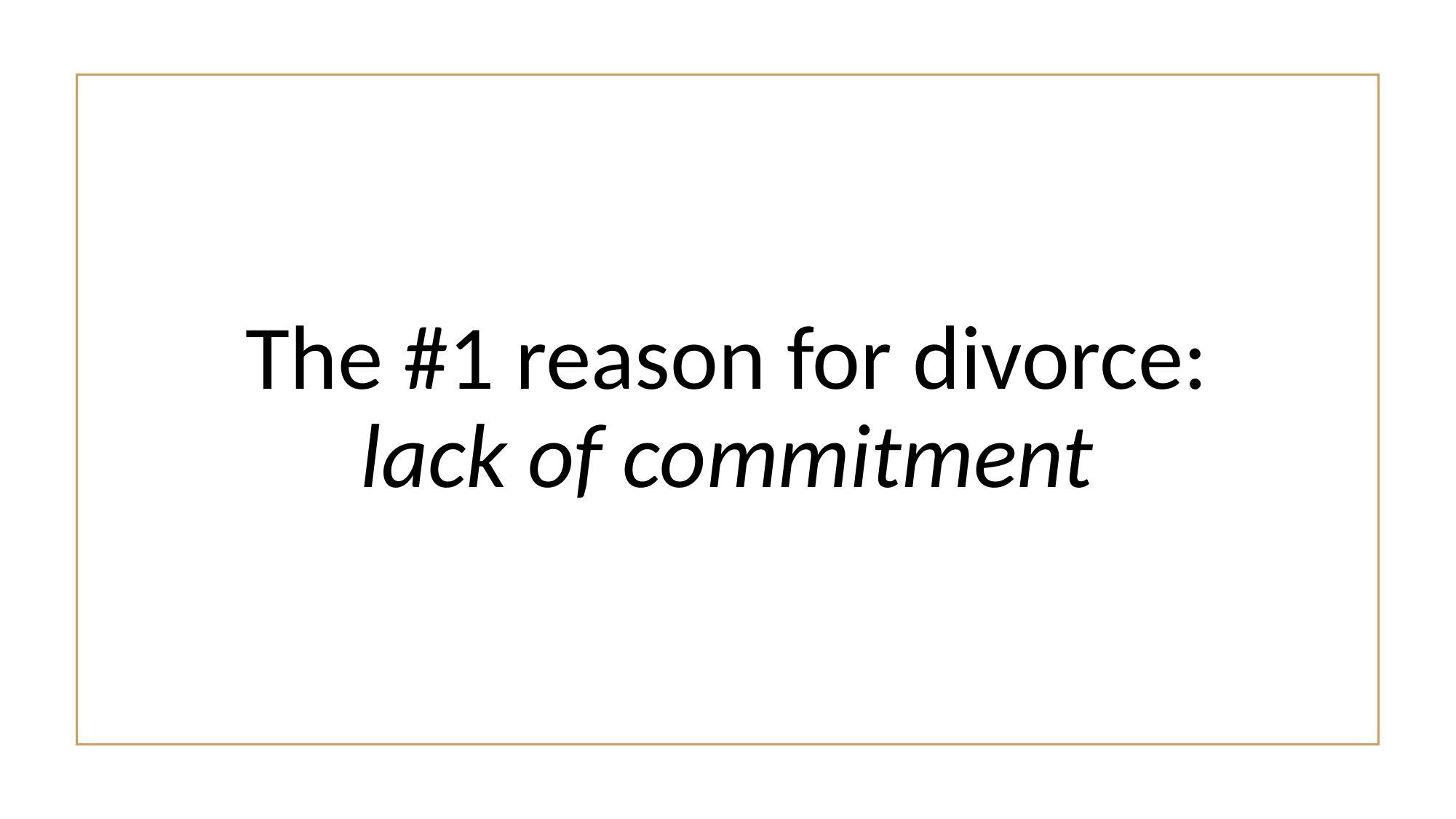

The #1 reason for divorce:
lack of commitment